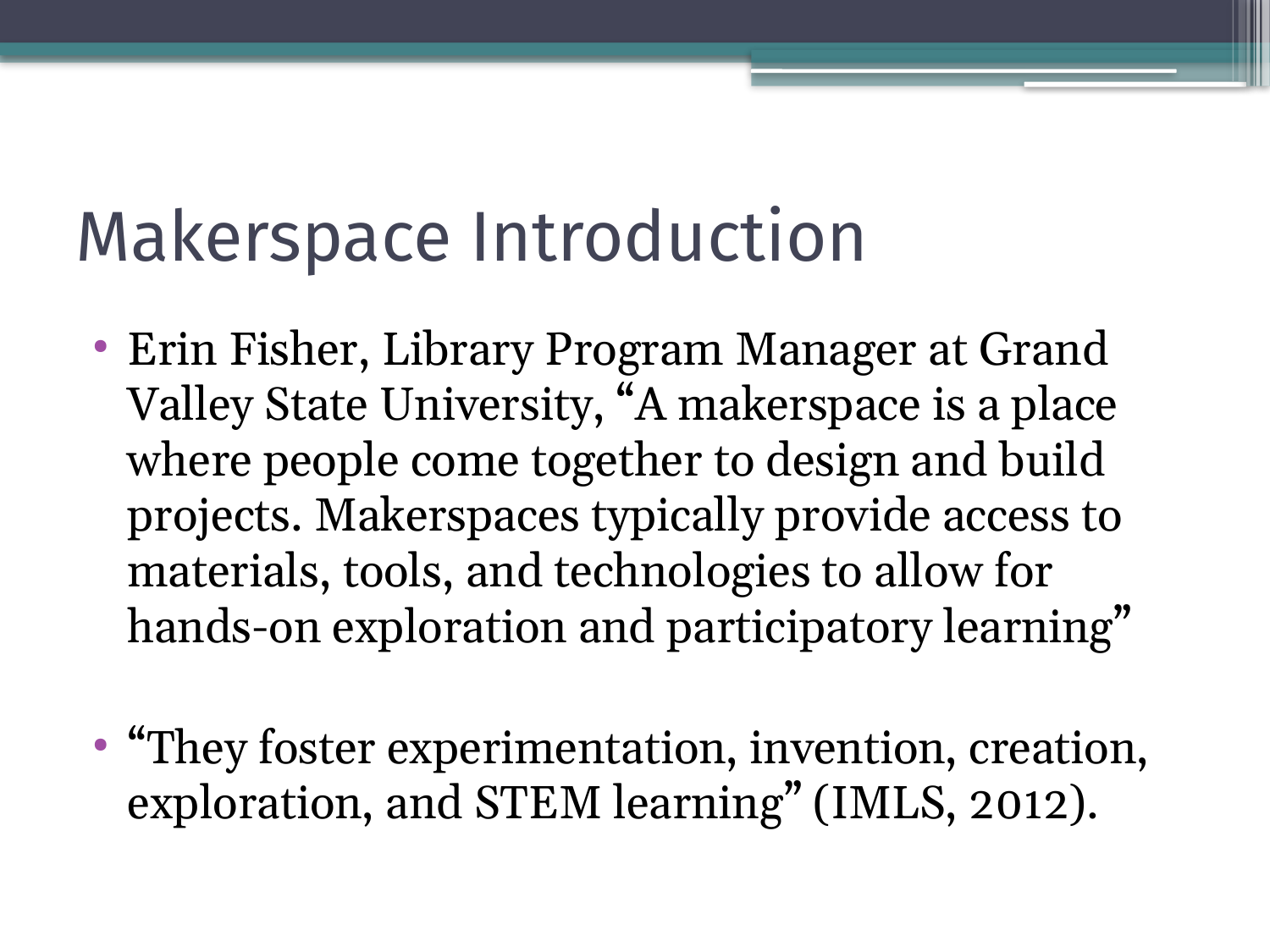

# Makerspace Introduction
Erin Fisher, Library Program Manager at Grand Valley State University, “A makerspace is a place where people come together to design and build projects. Makerspaces typically provide access to materials, tools, and technologies to allow for hands-on exploration and participatory learning”

“They foster experimentation, invention, creation, exploration, and STEM learning” (IMLS, 2012).